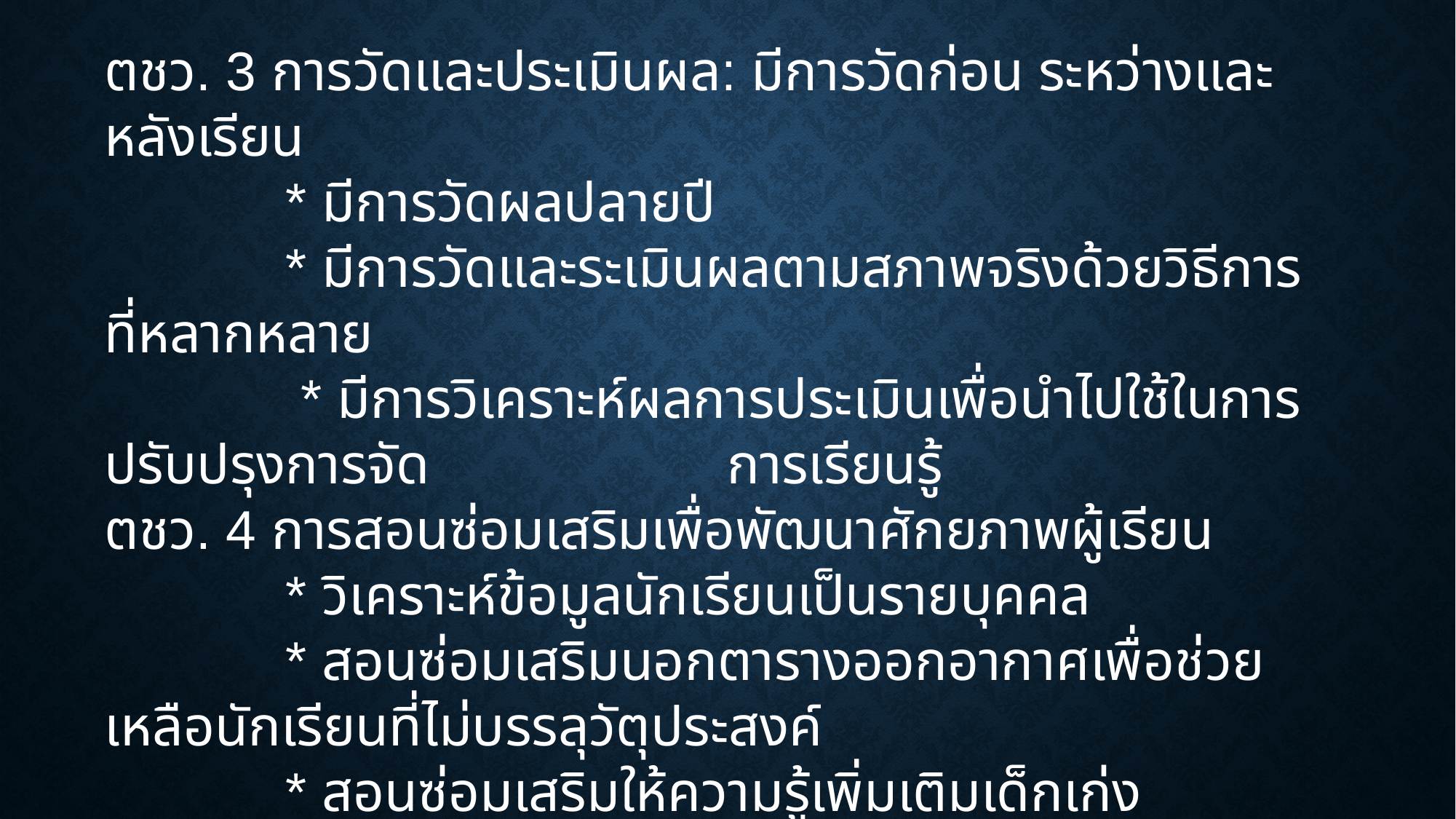

ตชว. 3 การวัดและประเมินผล: มีการวัดก่อน ระหว่างและหลังเรียน
            * มีการวัดผลปลายปี
            * มีการวัดและระเมินผลตามสภาพจริงด้วยวิธีการที่หลากหลาย
             * มีการวิเคราะห์ผลการประเมินเพื่อนำไปใช้ในการปรับปรุงการจัด                     การเรียนรู้
ตชว. 4 การสอนซ่อมเสริมเพื่อพัฒนาศักยภาพผู้เรียน
            * วิเคราะห์ข้อมูลนักเรียนเป็นรายบุคคล
            * สอนซ่อมเสริมนอกตารางออกอากาศเพื่อช่วยเหลือนักเรียนที่ไม่บรรลุวัตุประสงค์
            * สอนซ่อมเสริมให้ความรู้เพิ่มเติมเด็กเก่ง
            * บันทึกผลการสอนซ่อมเสิม